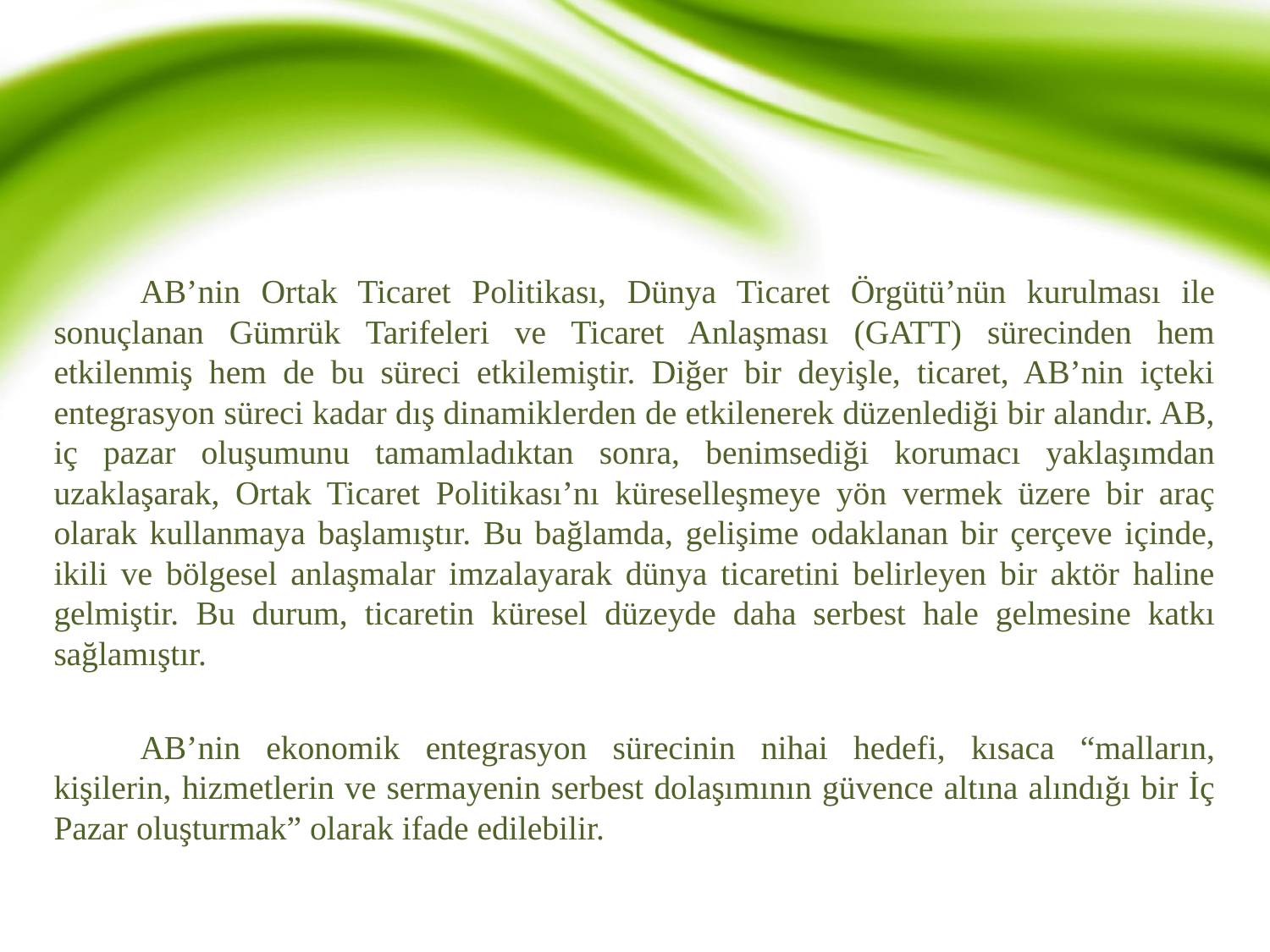

AB’nin Ortak Ticaret Politikası, Dünya Ticaret Örgütü’nün kurulması ile sonuçlanan Gümrük Tarifeleri ve Ticaret Anlaşması (GATT) sürecinden hem etkilenmiş hem de bu süreci etkilemiştir. Diğer bir deyişle, ticaret, AB’nin içteki entegrasyon süreci kadar dış dinamiklerden de etkilenerek düzenlediği bir alandır. AB, iç pazar oluşumunu tamamladıktan sonra, benimsediği korumacı yaklaşımdan uzaklaşarak, Ortak Ticaret Politikası’nı küreselleşmeye yön vermek üzere bir araç olarak kullanmaya başlamıştır. Bu bağlamda, gelişime odaklanan bir çerçeve içinde, ikili ve bölgesel anlaşmalar imzalayarak dünya ticaretini belirleyen bir aktör haline gelmiştir. Bu durum, ticaretin küresel düzeyde daha serbest hale gelmesine katkı sağlamıştır.

	AB’nin ekonomik entegrasyon sürecinin nihai hedefi, kısaca “malların, kişilerin, hizmetlerin ve sermayenin serbest dolaşımının güvence altına alındığı bir İç Pazar oluşturmak” olarak ifade edilebilir.